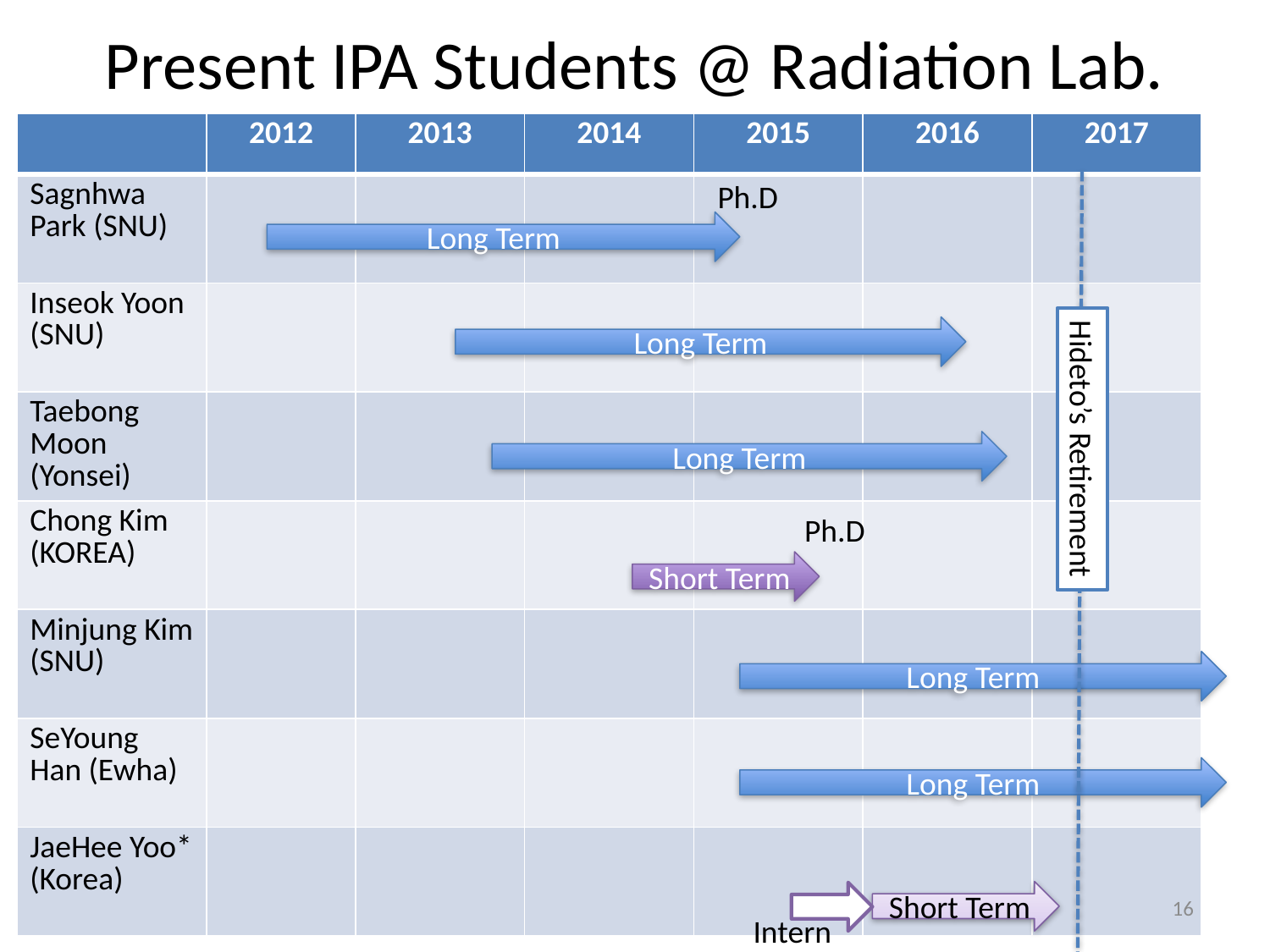

# Present IPA Students @ Radiation Lab.
|  | 2012 | 2013 | 2014 | 2015 | 2016 | 2017 |
| --- | --- | --- | --- | --- | --- | --- |
| Sagnhwa Park (SNU) |  |  |  |  |  |  |
| Inseok Yoon (SNU) |  |  |  |  |  |  |
| Taebong Moon (Yonsei) |  |  |  |  |  |  |
| Chong Kim (KOREA) |  |  |  |  |  |  |
| Minjung Kim (SNU) |  |  |  |  |  |  |
| SeYoung Han (Ewha) |  |  |  |  |  |  |
| JaeHee Yoo\* (Korea) |  |  |  |  |  |  |
Ph.D
Long Term
Long Term
Hideto’s Retirement
Long Term
Ph.D
Short Term
Long Term
Long Term
Short Term

16
Intern